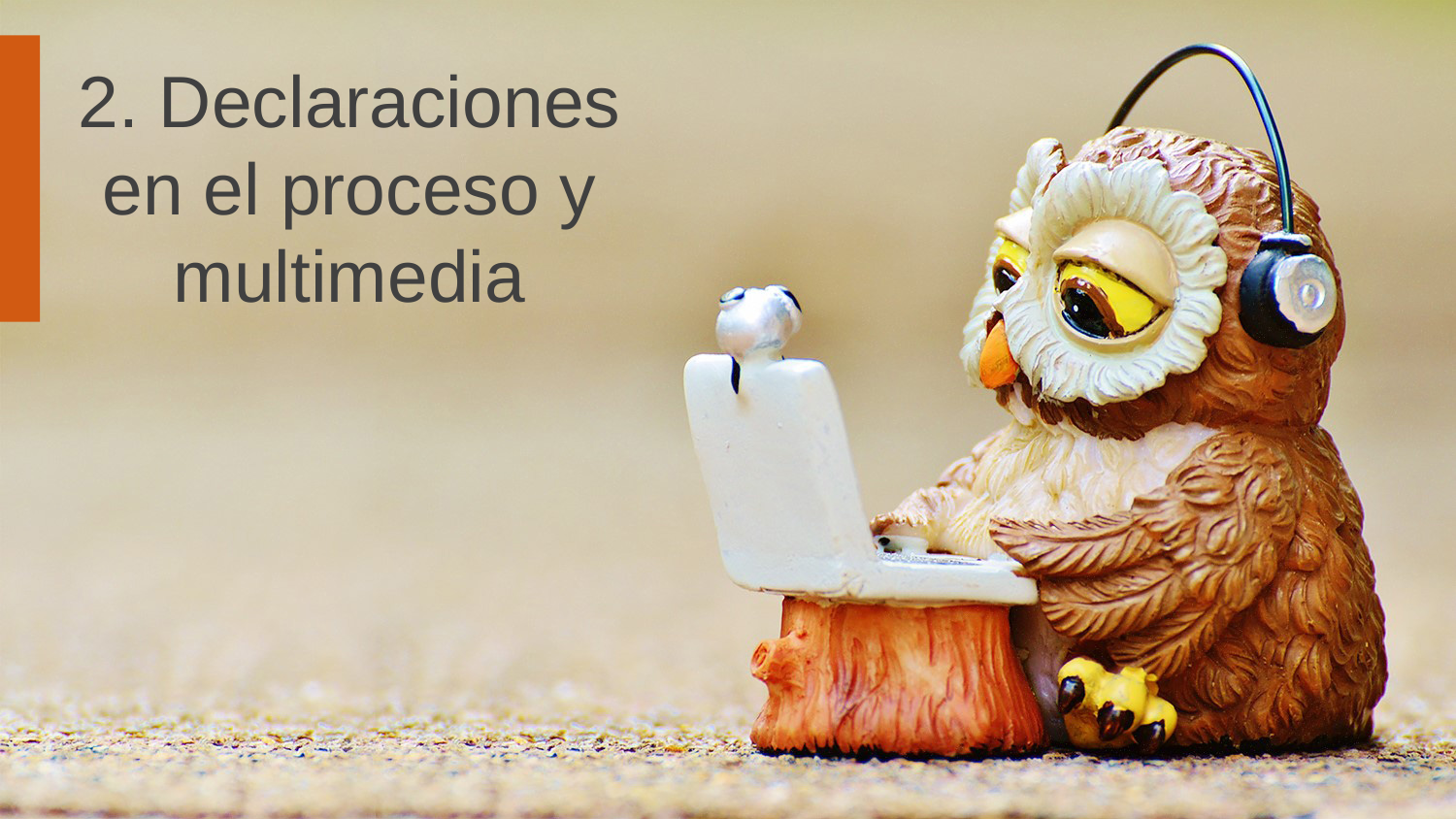

2. Declaraciones en el proceso y multimedia